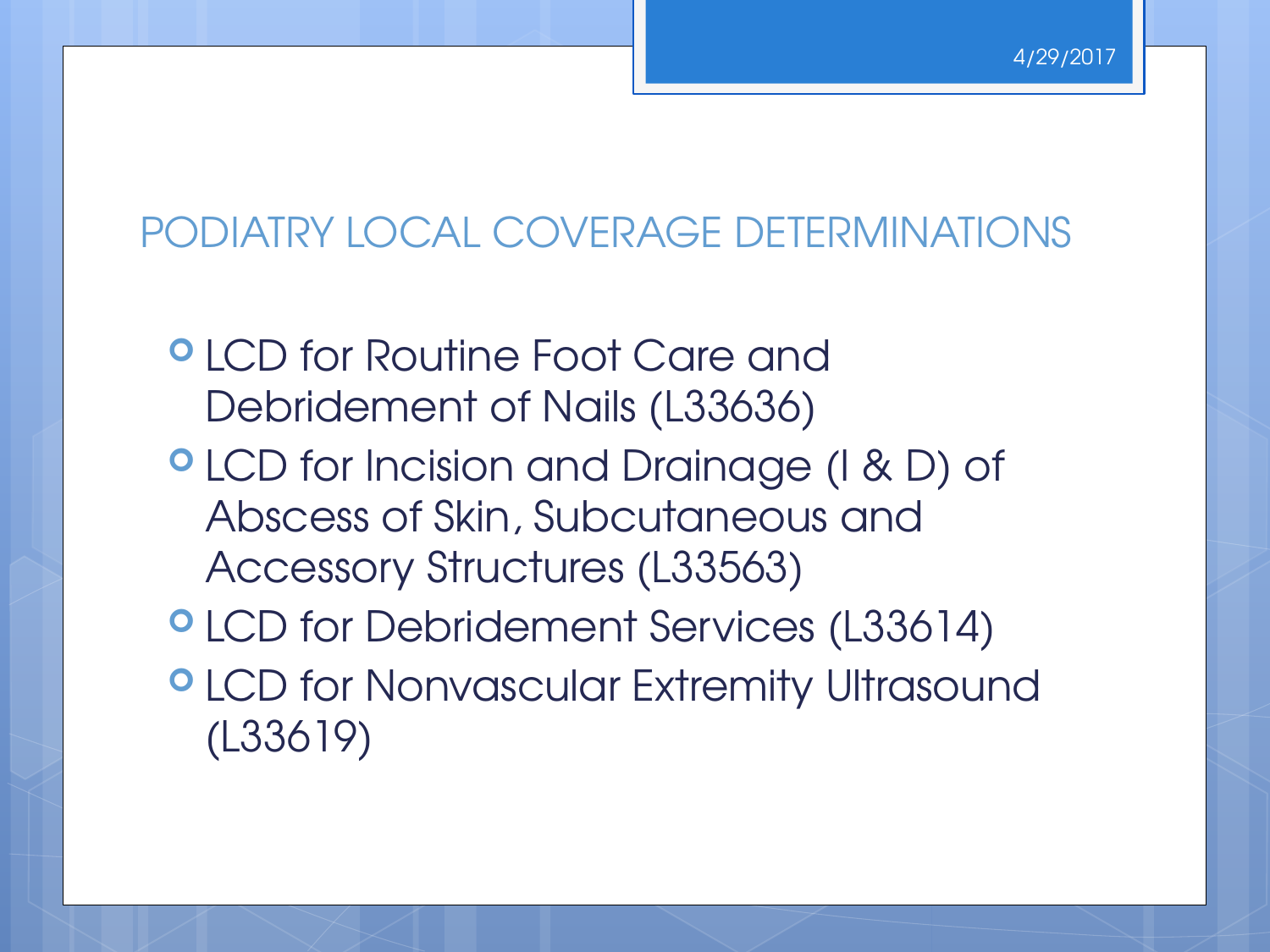

4/29/2017
# PODIATRY LOCAL COVERAGE DETERMINATIONS
LCD for Routine Foot Care and Debridement of Nails (L33636)
LCD for Incision and Drainage (I & D) of Abscess of Skin, Subcutaneous and Accessory Structures (L33563)
LCD for Debridement Services (L33614)
LCD for Nonvascular Extremity Ultrasound (L33619)